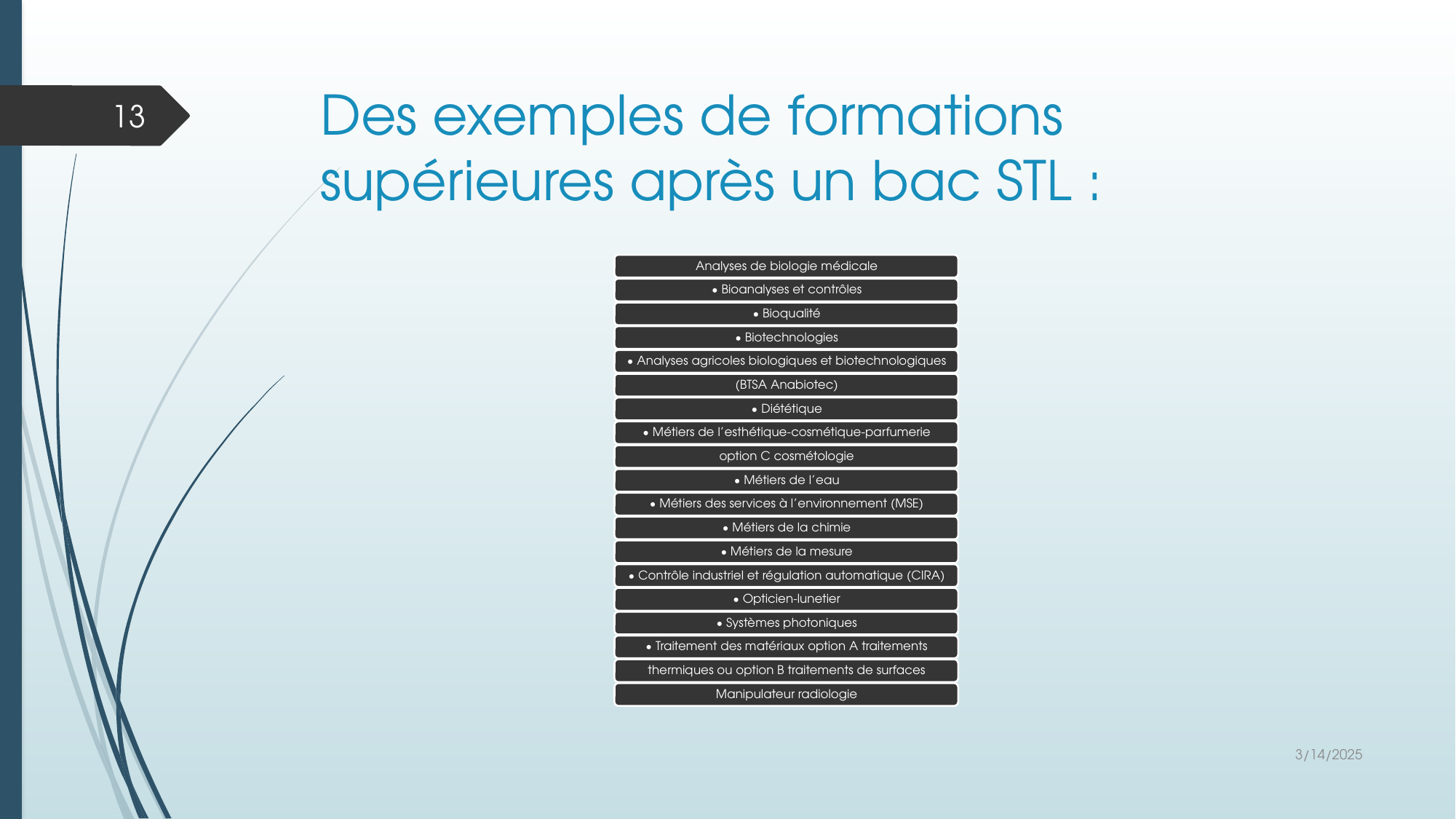

# Des exemples de formations supérieures après un bac STL :
13
Analyses de biologie médicale
• Bioanalyses et contrôles
• Bioqualité
• Biotechnologies
• Analyses agricoles biologiques et biotechnologiques
(BTSA Anabiotec)
• Diététique
• Métiers de l’esthétique-cosmétique-parfumerie
option C cosmétologie
• Métiers de l’eau
• Métiers des services à l’environnement (MSE)
• Métiers de la chimie
• Métiers de la mesure
• Contrôle industriel et régulation automatique (CIRA)
• Opticien-lunetier
• Systèmes photoniques
• Traitement des matériaux option A traitements
thermiques ou option B traitements de surfaces
Manipulateur radiologie
3/14/2025